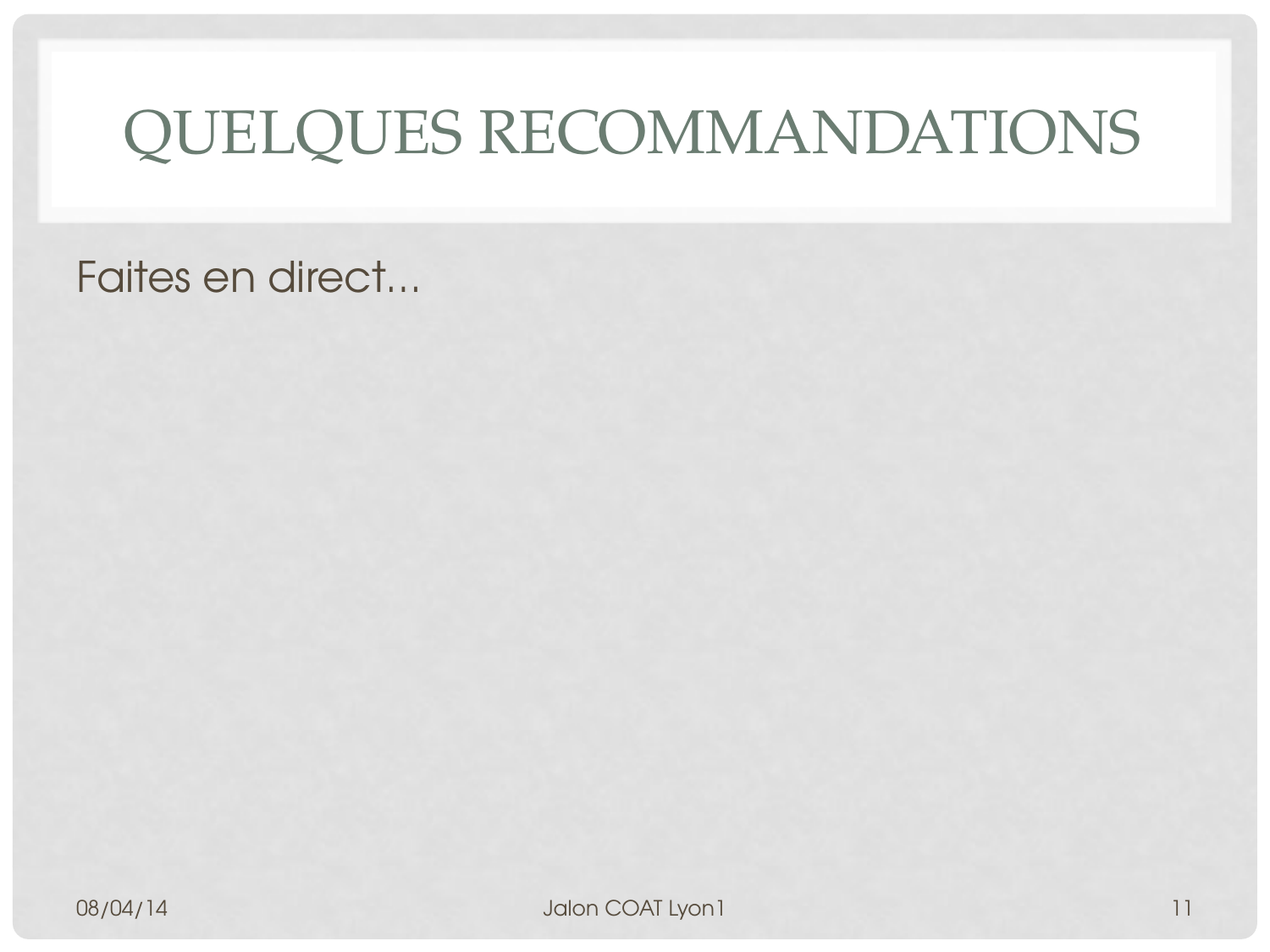

# Quelques recommandations
Faites en direct…
08/04/14
Jalon COAT Lyon1
11